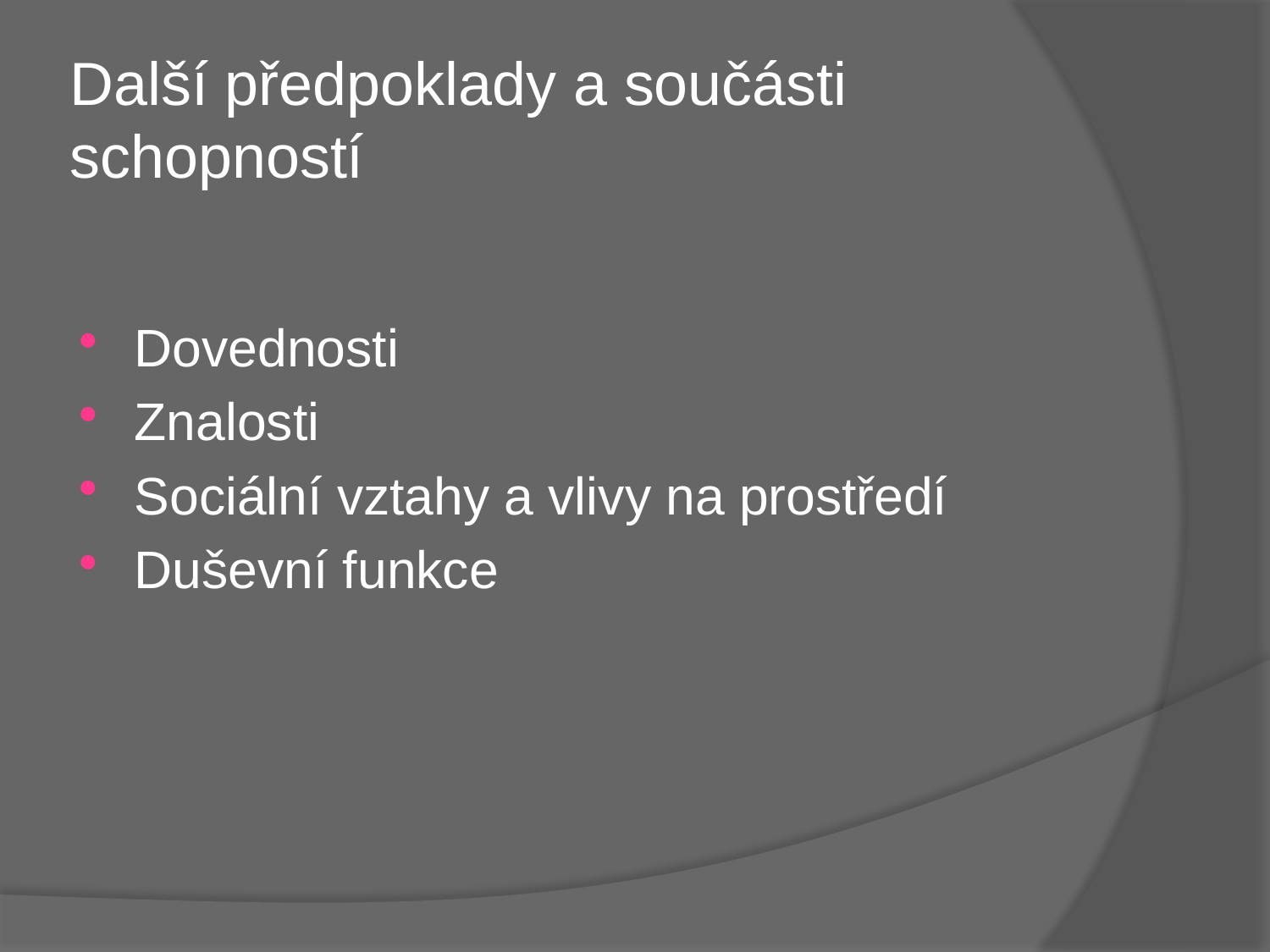

# Další předpoklady a součásti schopností
Dovednosti
Znalosti
Sociální vztahy a vlivy na prostředí
Duševní funkce